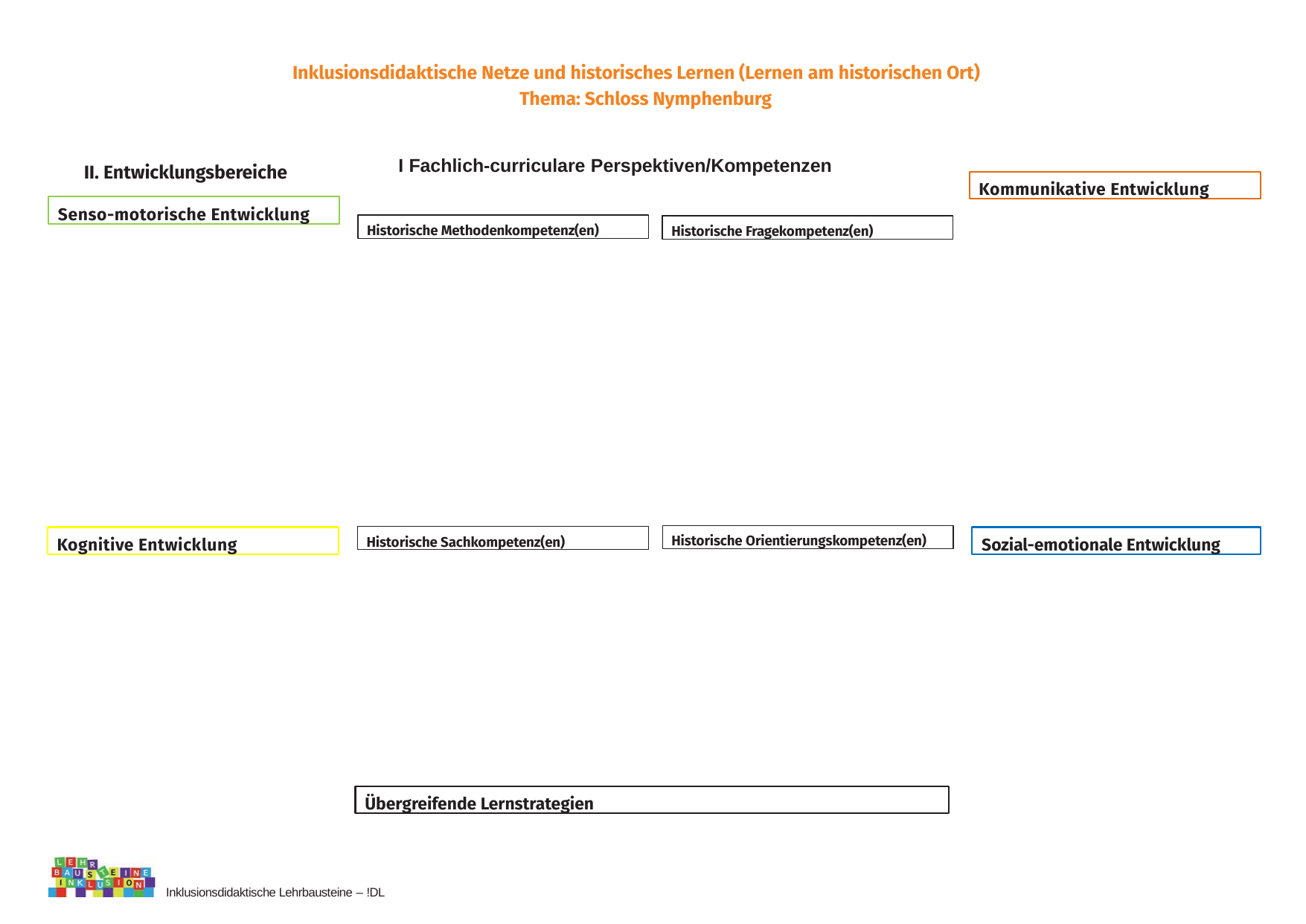

Inklusionsdidaktische Netze und historisches Lernen (Lernen am historischen Ort)  Thema: Schloss Nymphenburg
I Fachlich-curriculare Perspektiven/Kompetenzen
II. Entwicklungsbereiche
Kommunikative Entwicklung
Senso-motorische Entwicklung
Historische Methodenkompetenz(en)
Historische Fragekompetenz(en)
Historische Orientierungskompetenz(en)
Historische Sachkompetenz(en)
Kognitive Entwicklung
Sozial-emotionale Entwicklung
Übergreifende Lernstrategien
Inklusionsdidaktische Lehrbausteine – !DL